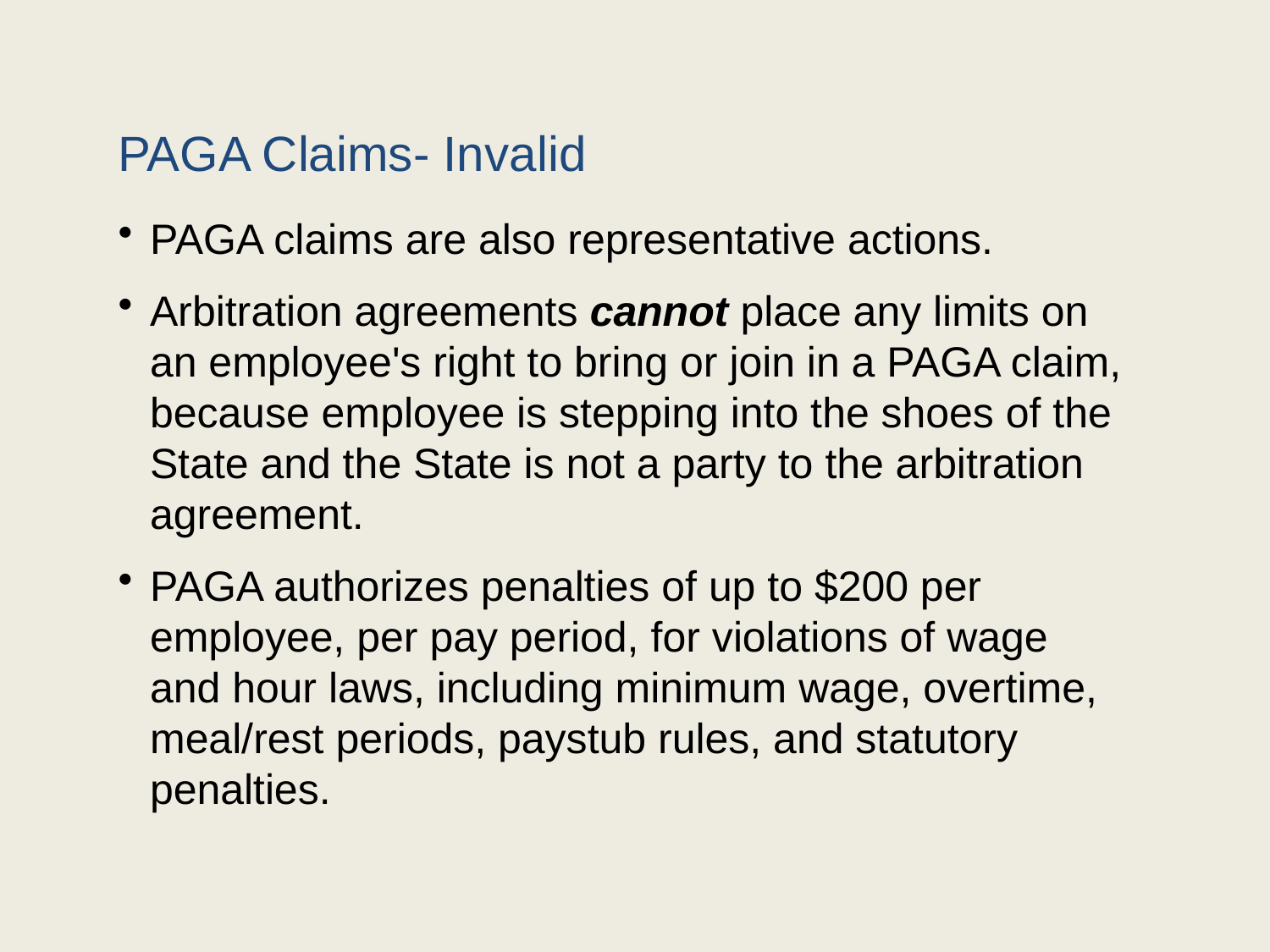

# PAGA Claims- Invalid
PAGA claims are also representative actions.
Arbitration agreements cannot place any limits on an employee's right to bring or join in a PAGA claim, because employee is stepping into the shoes of the State and the State is not a party to the arbitration agreement.
PAGA authorizes penalties of up to $200 per employee, per pay period, for violations of wage and hour laws, including minimum wage, overtime, meal/rest periods, paystub rules, and statutory penalties.